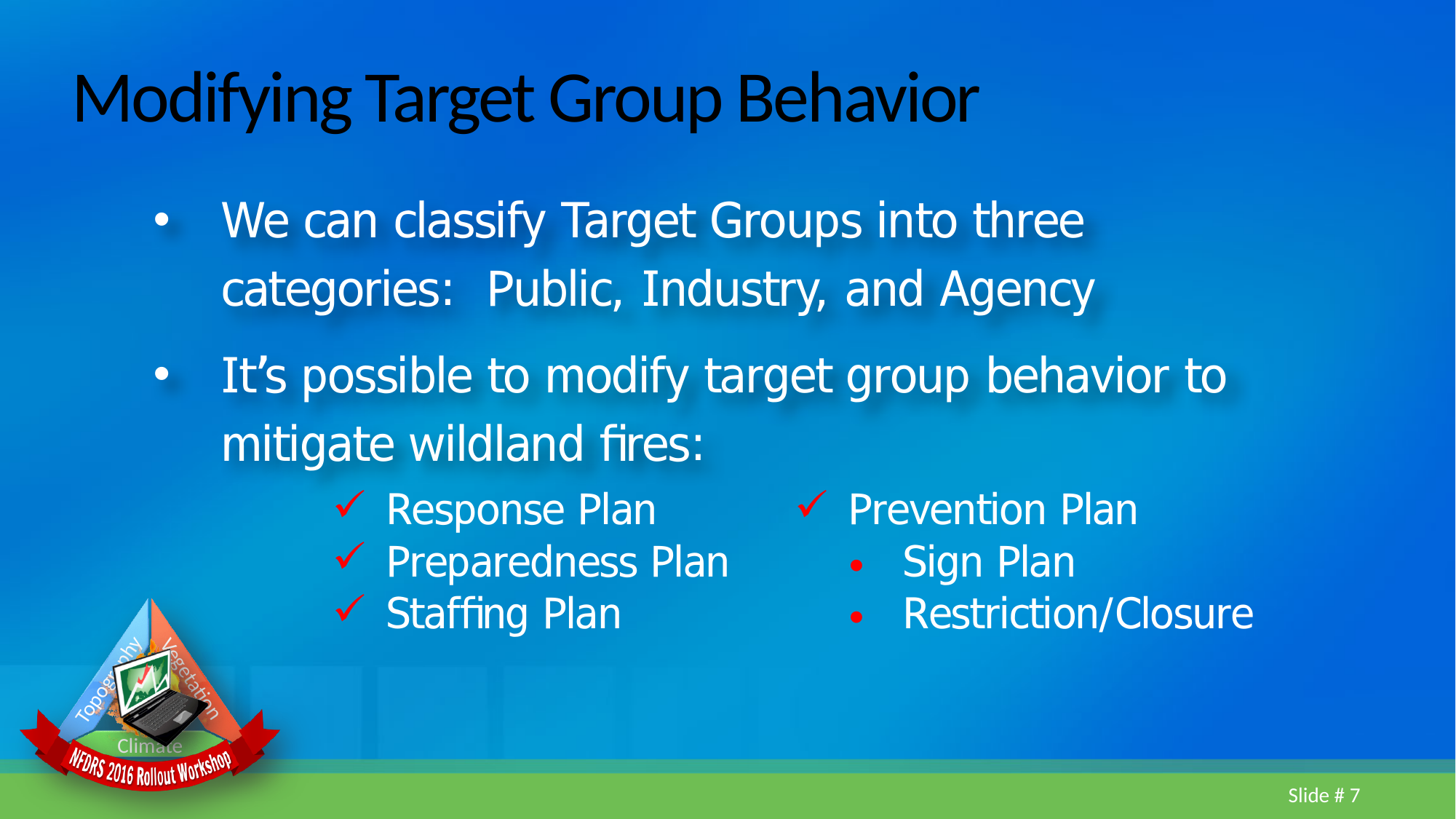

# Modifying Target Group Behavior
We can classify Target Groups into three categories:  Public, Industry, and Agency
It’s possible to modify target group behavior to mitigate wildland fires:

| Response Plan |  | Prevention Plan |
| --- | --- | --- |
| Preparedness Plan |  | Sign Plan |
| Staffing Plan |  | Restriction/Closure |